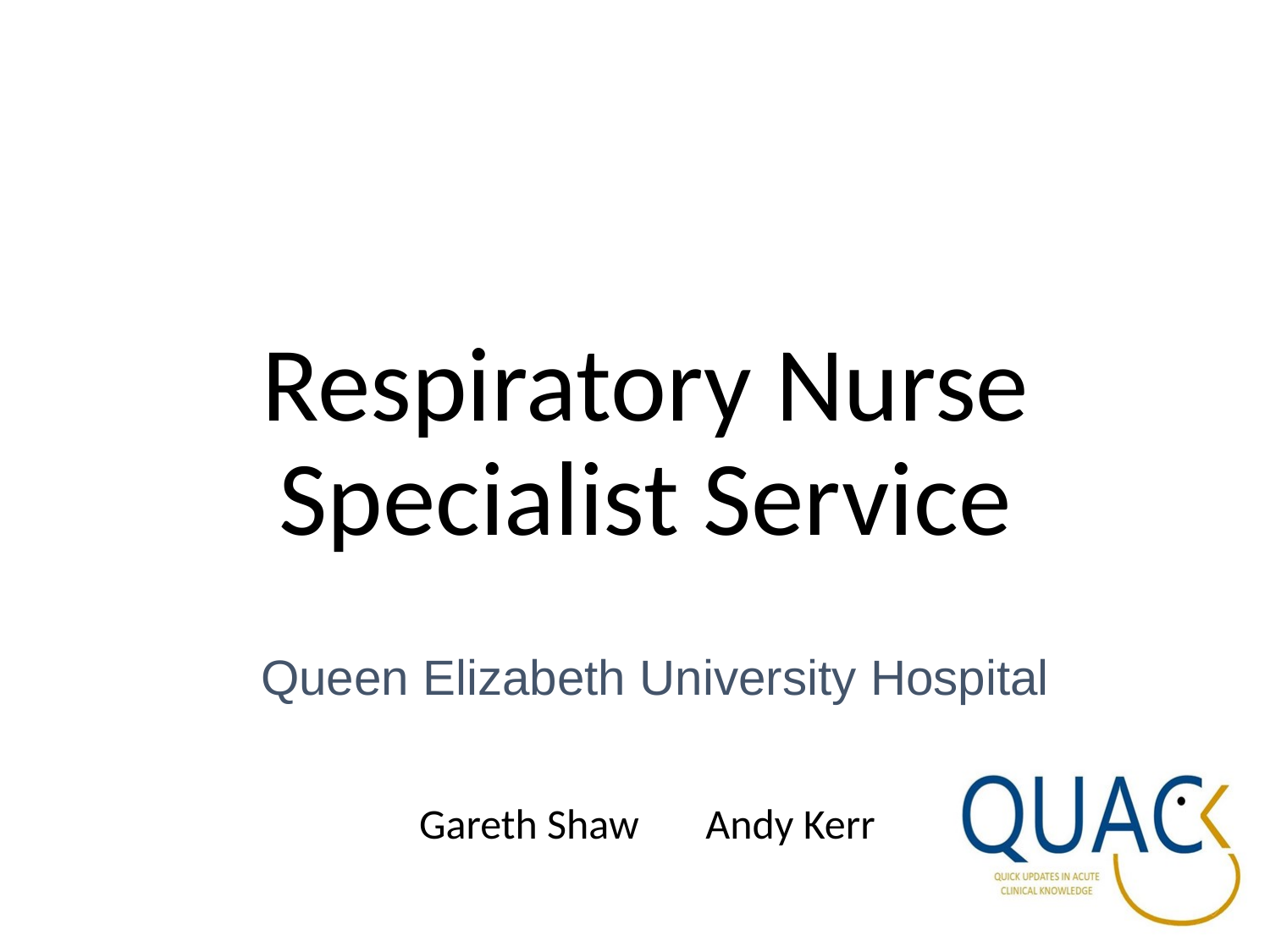

# Respiratory Nurse Specialist Service
Queen Elizabeth University Hospital
Gareth Shaw       Andy Kerr